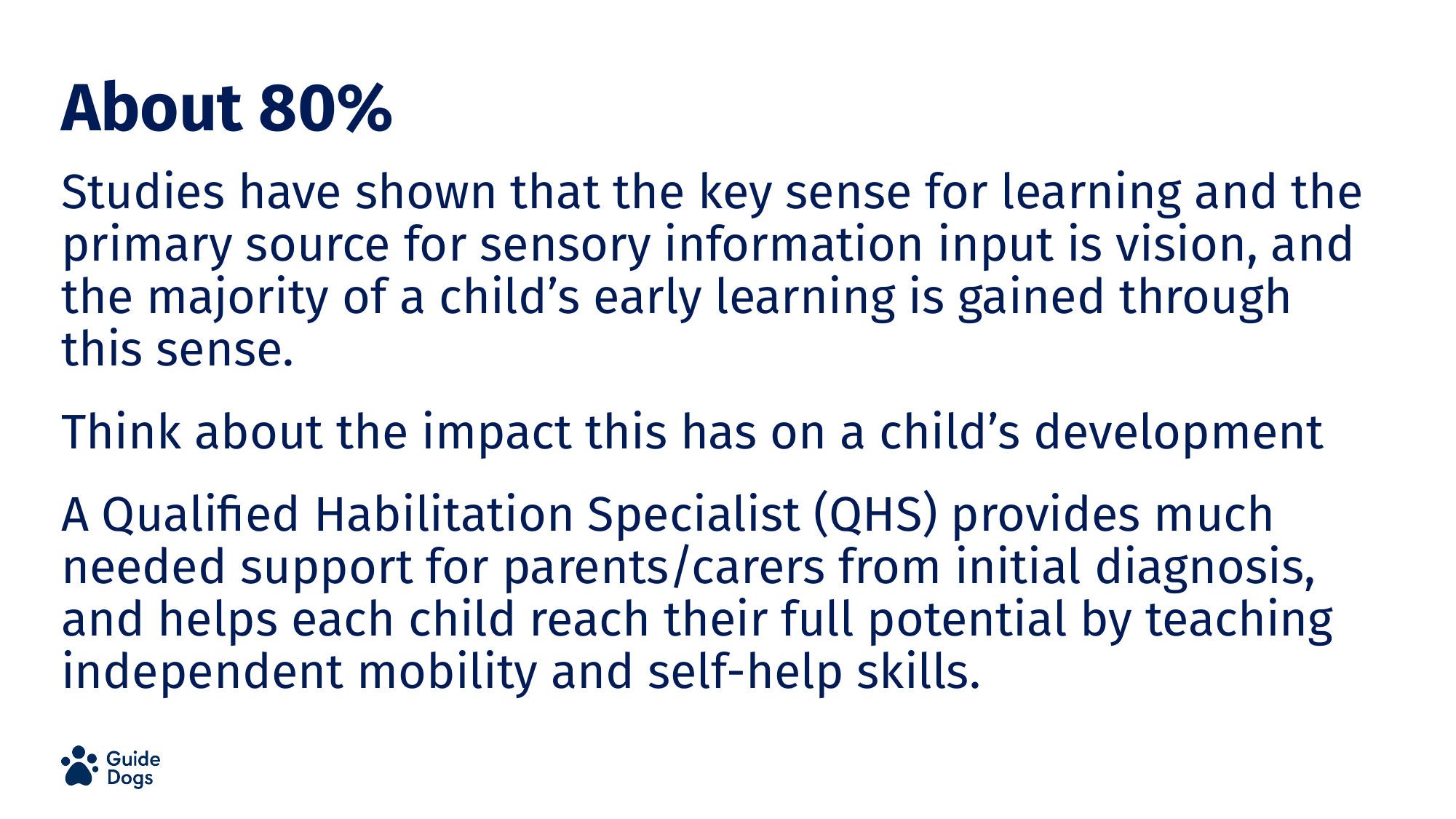

# About 80%
Studies have shown that the key sense for learning and the primary source for sensory information input is vision, and the majority of a child’s early learning is gained through this sense.
Think about the impact this has on a child’s development
A Qualified Habilitation Specialist (QHS) provides much needed support for parents/carers from initial diagnosis, and helps each child reach their full potential by teaching independent mobility and self-help skills.